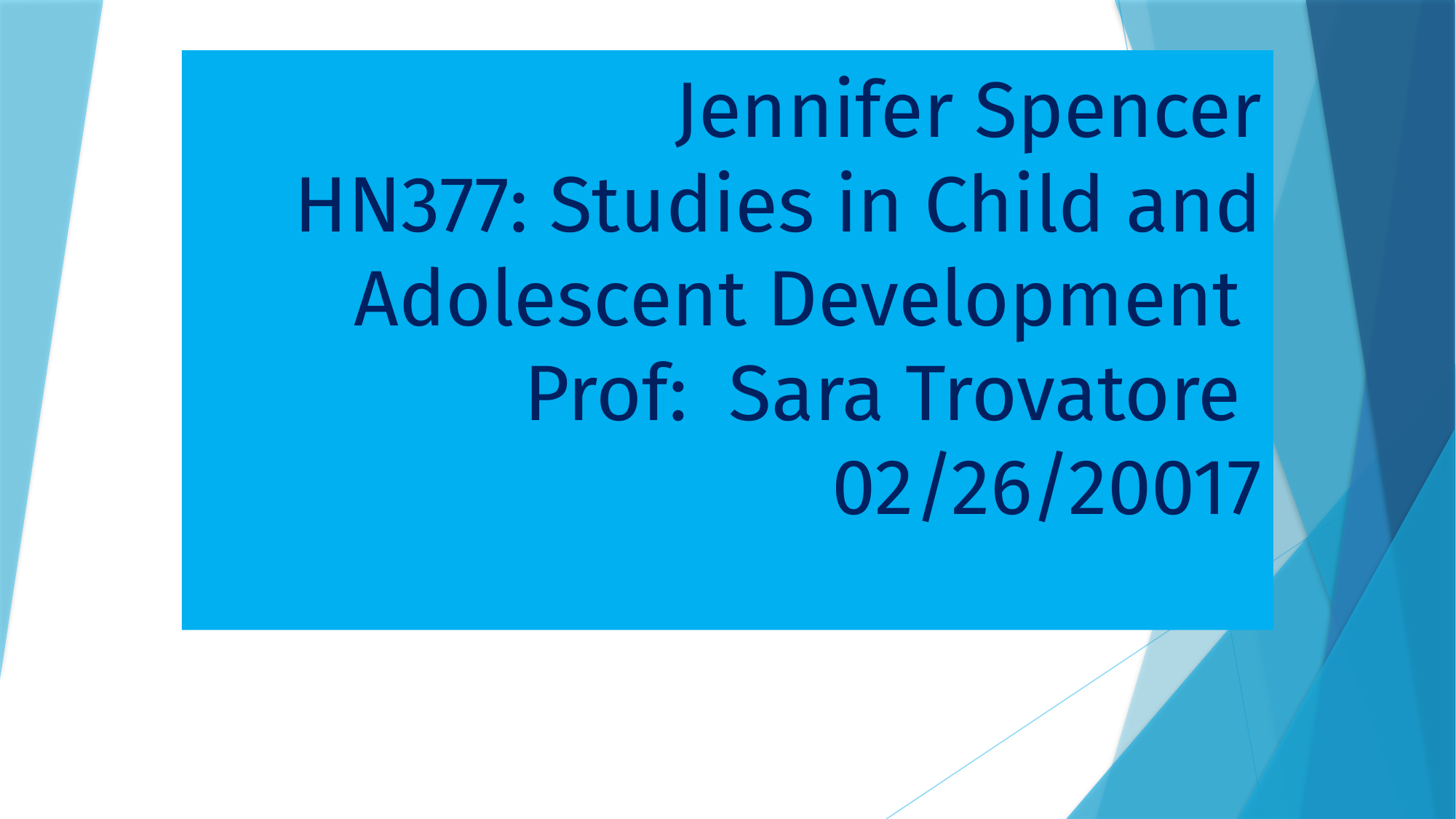

# Jennifer Spencer HN377: Studies in Child and Adolescent Development Prof:  Sara Trovatore 02/26/20017